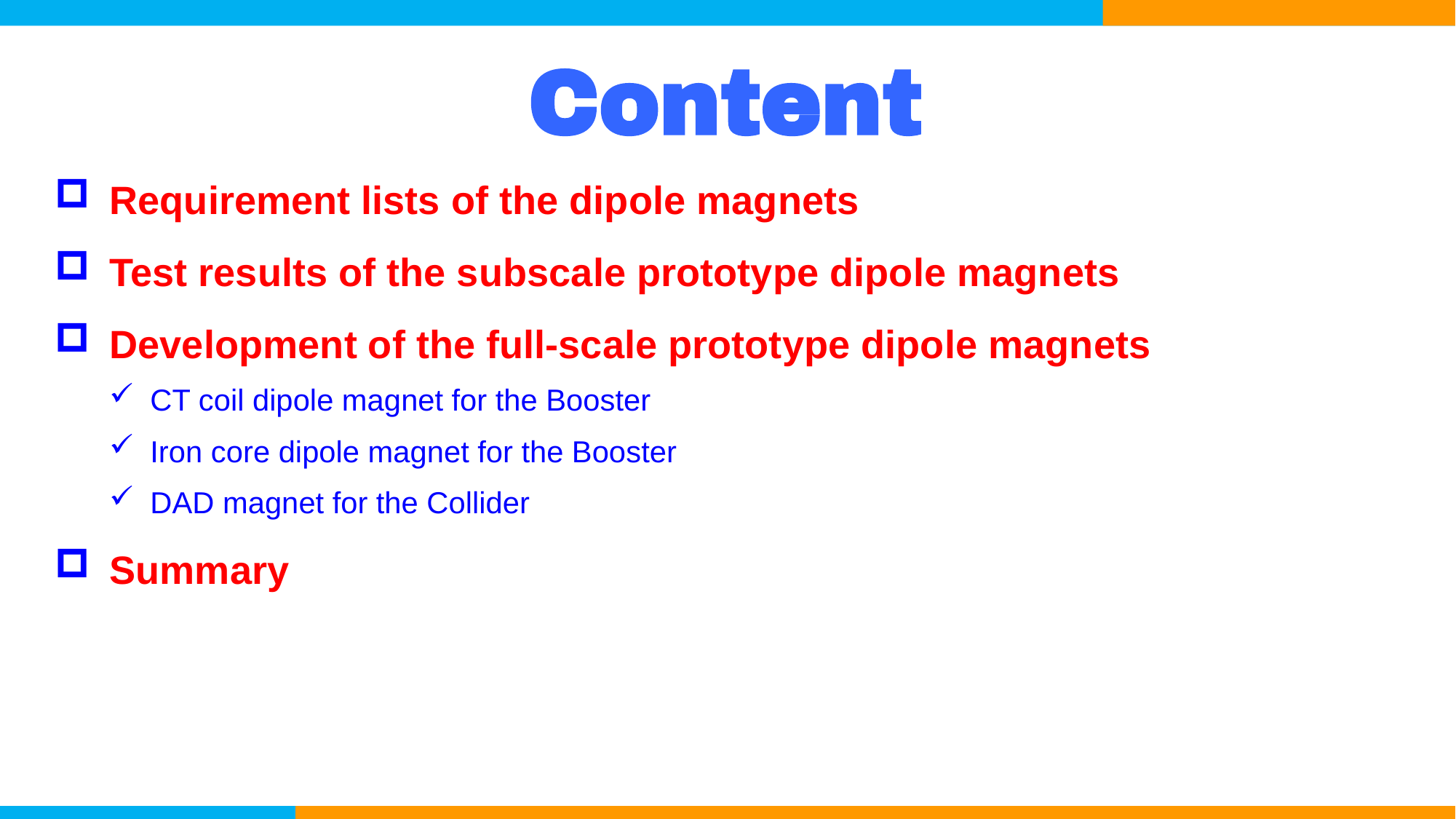

# Content
Requirement lists of the dipole magnets
Test results of the subscale prototype dipole magnets
Development of the full-scale prototype dipole magnets
CT coil dipole magnet for the Booster
Iron core dipole magnet for the Booster
DAD magnet for the Collider
Summary